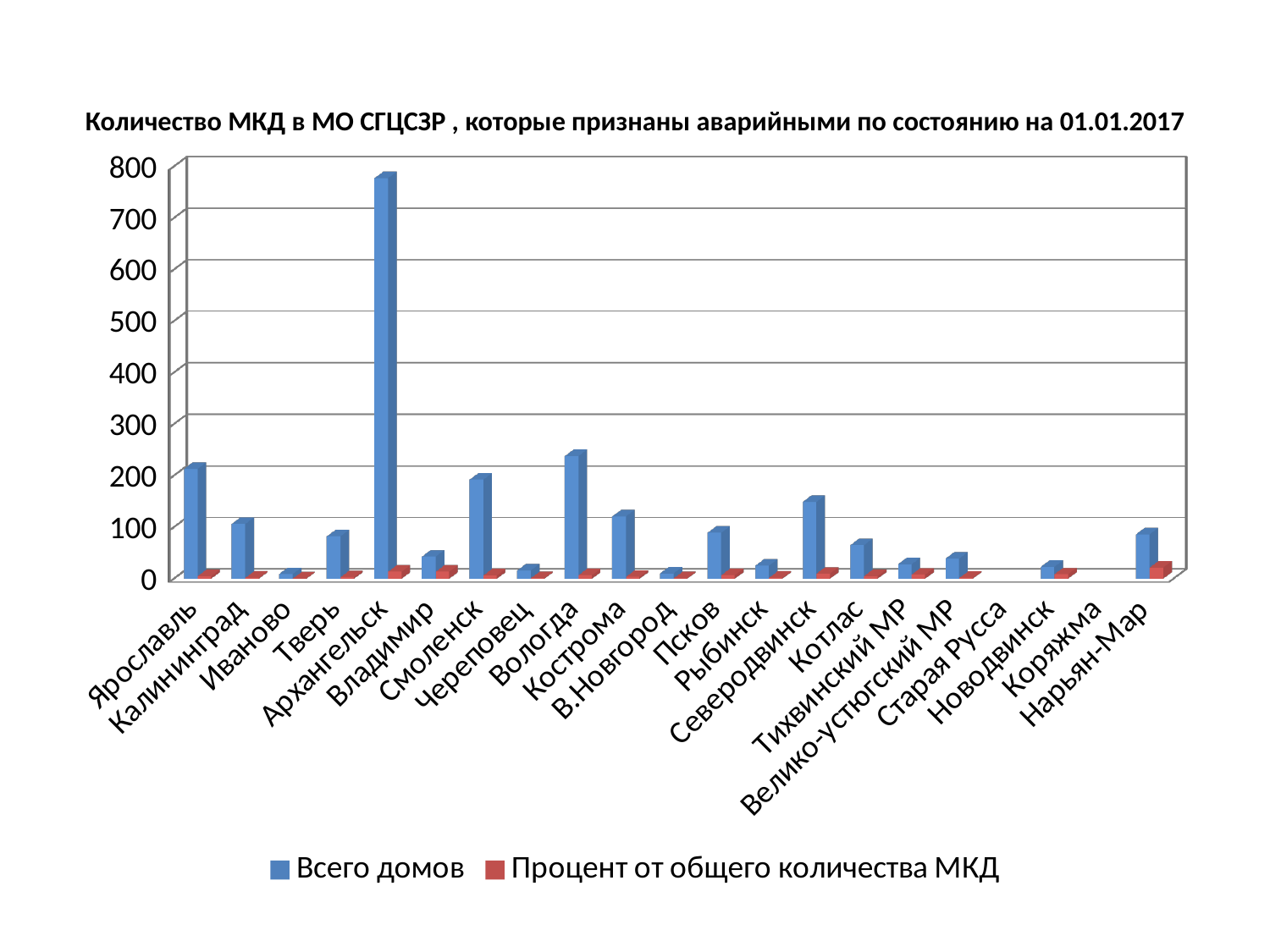

# Количество МКД в МО СГЦСЗР , которые признаны аварийными по состоянию на 01.01.2017

[unsupported chart]